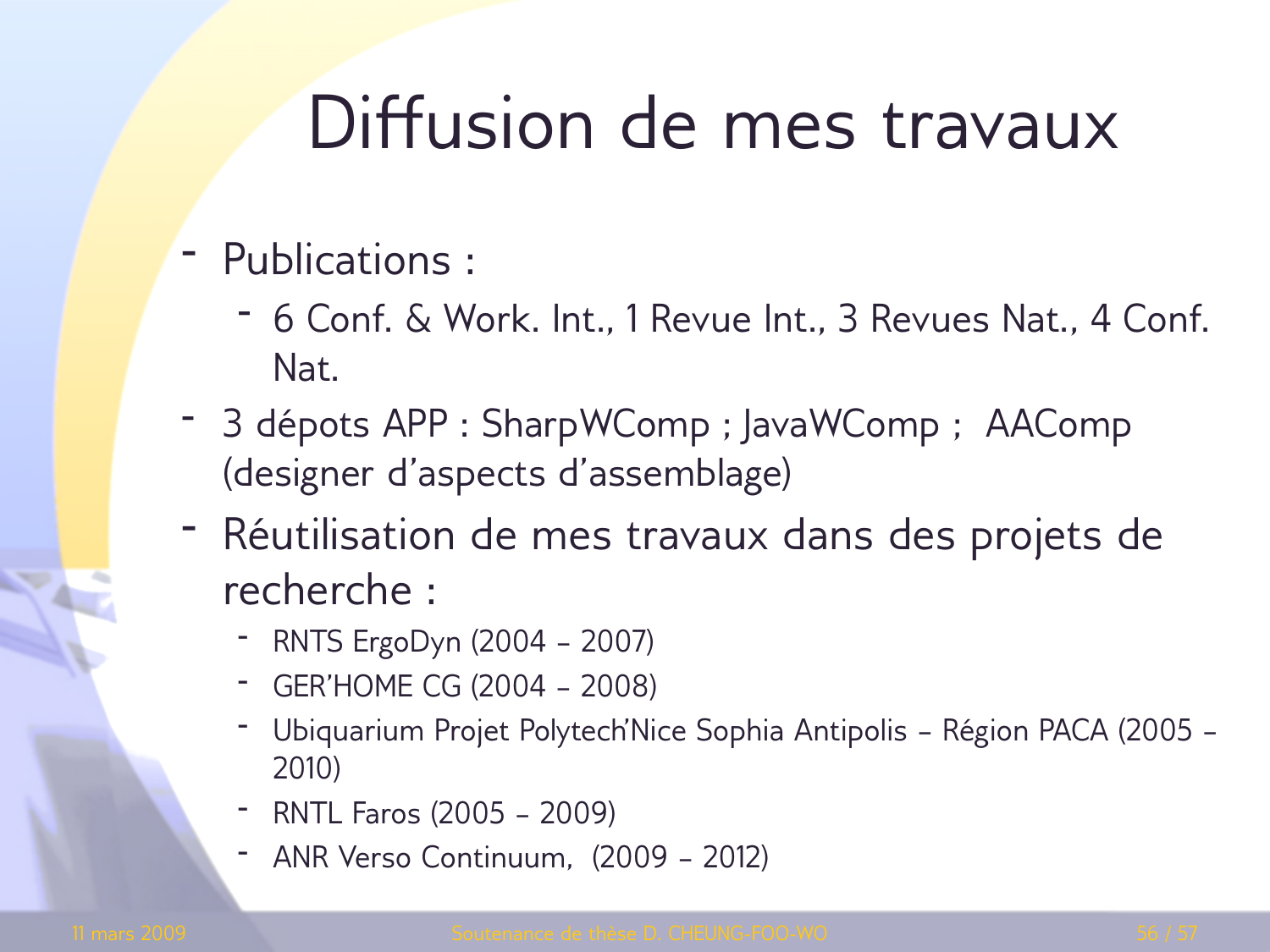

# Diffusion de mes travaux
Publications :
6 Conf. & Work. Int., 1 Revue Int., 3 Revues Nat., 4 Conf. Nat.
3 dépots APP : SharpWComp ; JavaWComp ;  AAComp (designer d’aspects d’assemblage)
Réutilisation de mes travaux dans des projets de recherche :
RNTS ErgoDyn (2004 – 2007)
GER’HOME CG (2004 – 2008)
Ubiquarium Projet Polytech’Nice Sophia Antipolis – Région PACA (2005 – 2010)
RNTL Faros (2005 – 2009)
ANR Verso Continuum,  (2009 – 2012)

Soutenance de thèse D. CHEUNG-FOO-WO
11 mars 2009
56 / 57